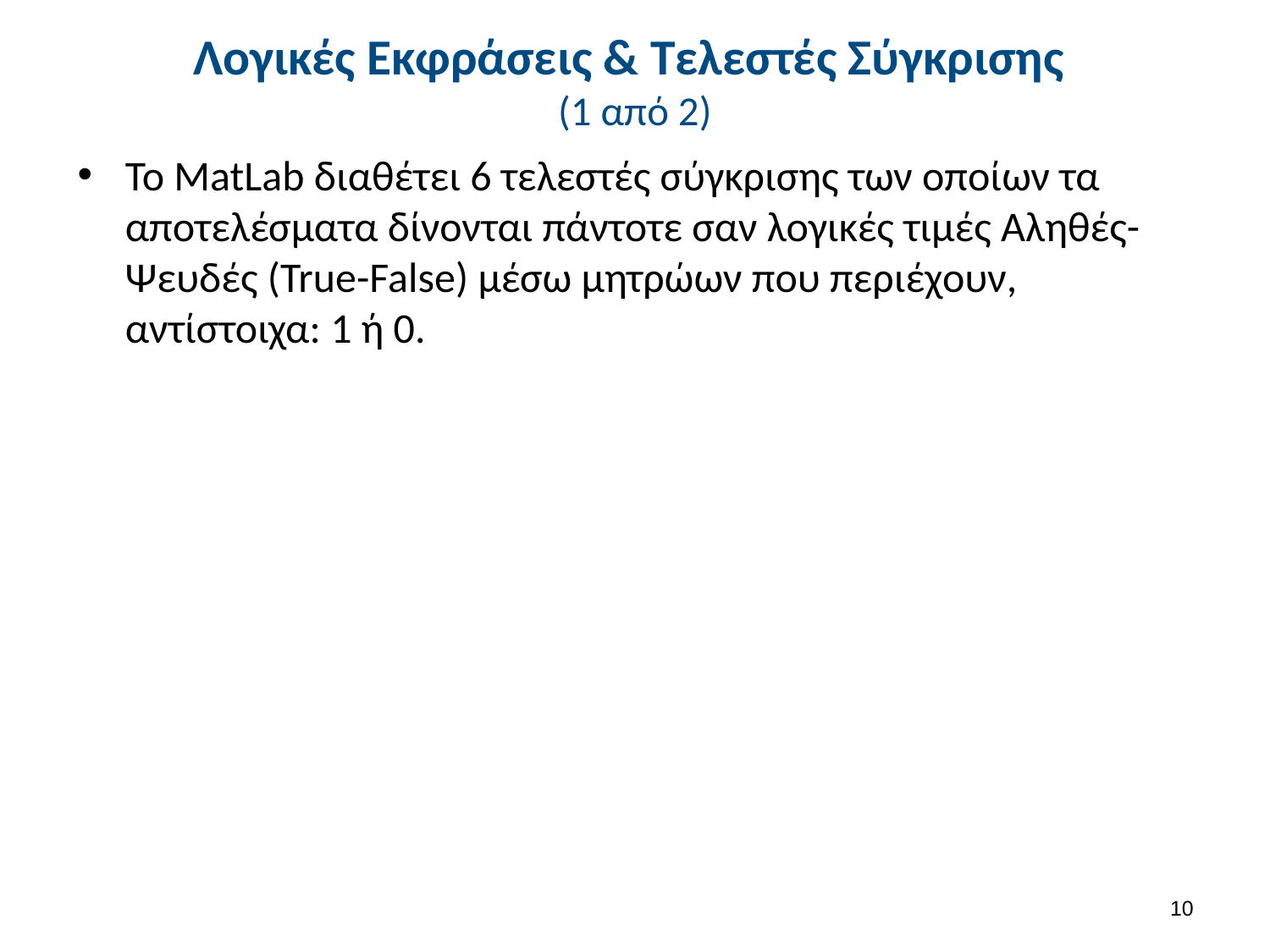

# Λογικές Εκφράσεις & Τελεστές Σύγκρισης (1 από 2)
Το MatLab διαθέτει 6 τελεστές σύγκρισης των οποίων τα αποτελέσματα δίνονται πάντοτε σαν λογικές τιμές Αληθές-Ψευδές (True-False) μέσω μητρώων που περιέχουν, αντίστοιχα: 1 ή 0.
10